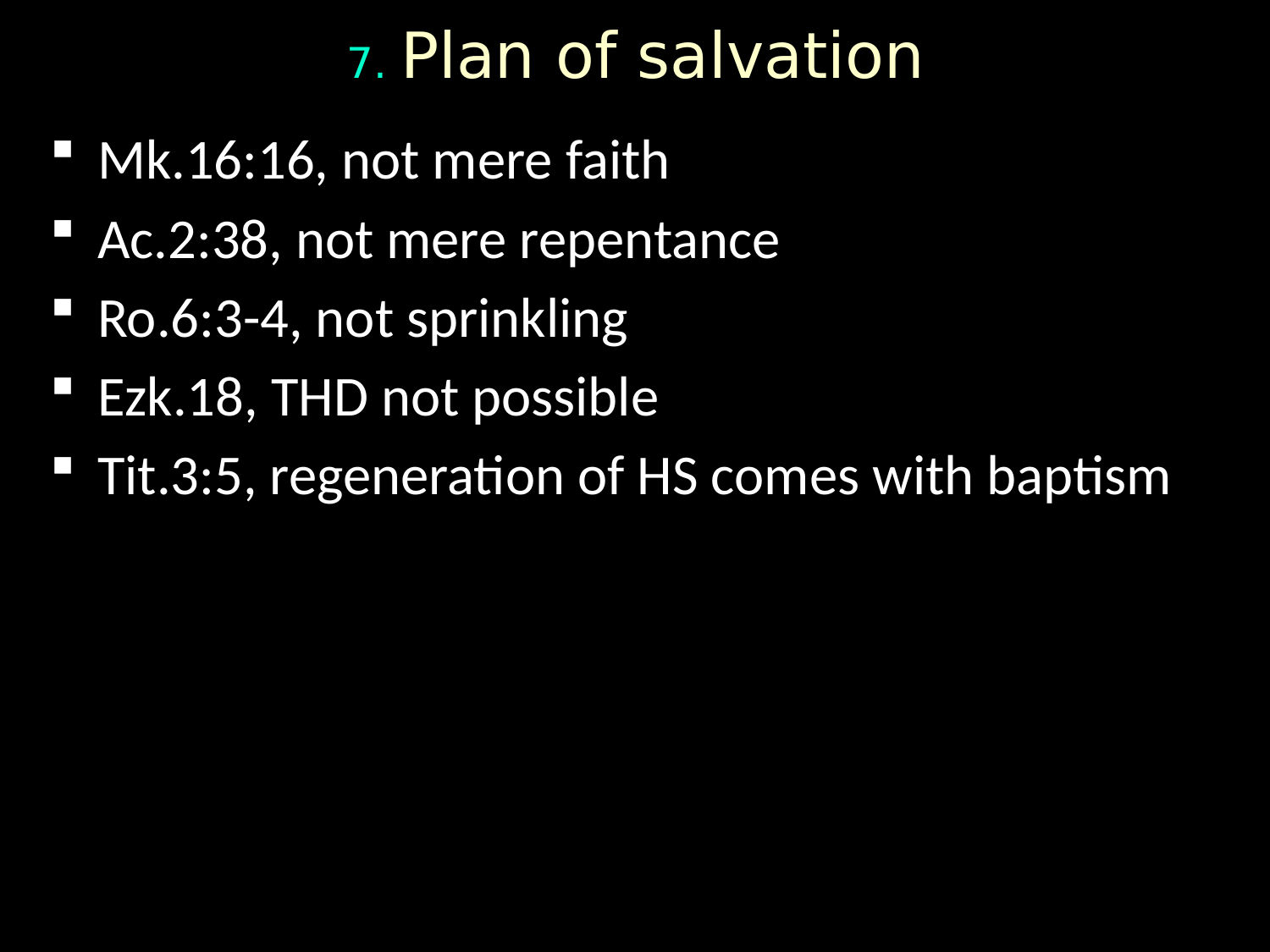

# 7. Plan of salvation
Mk.16:16, not mere faith
Ac.2:38, not mere repentance
Ro.6:3-4, not sprinkling
Ezk.18, THD not possible
Tit.3:5, regeneration of HS comes with baptism